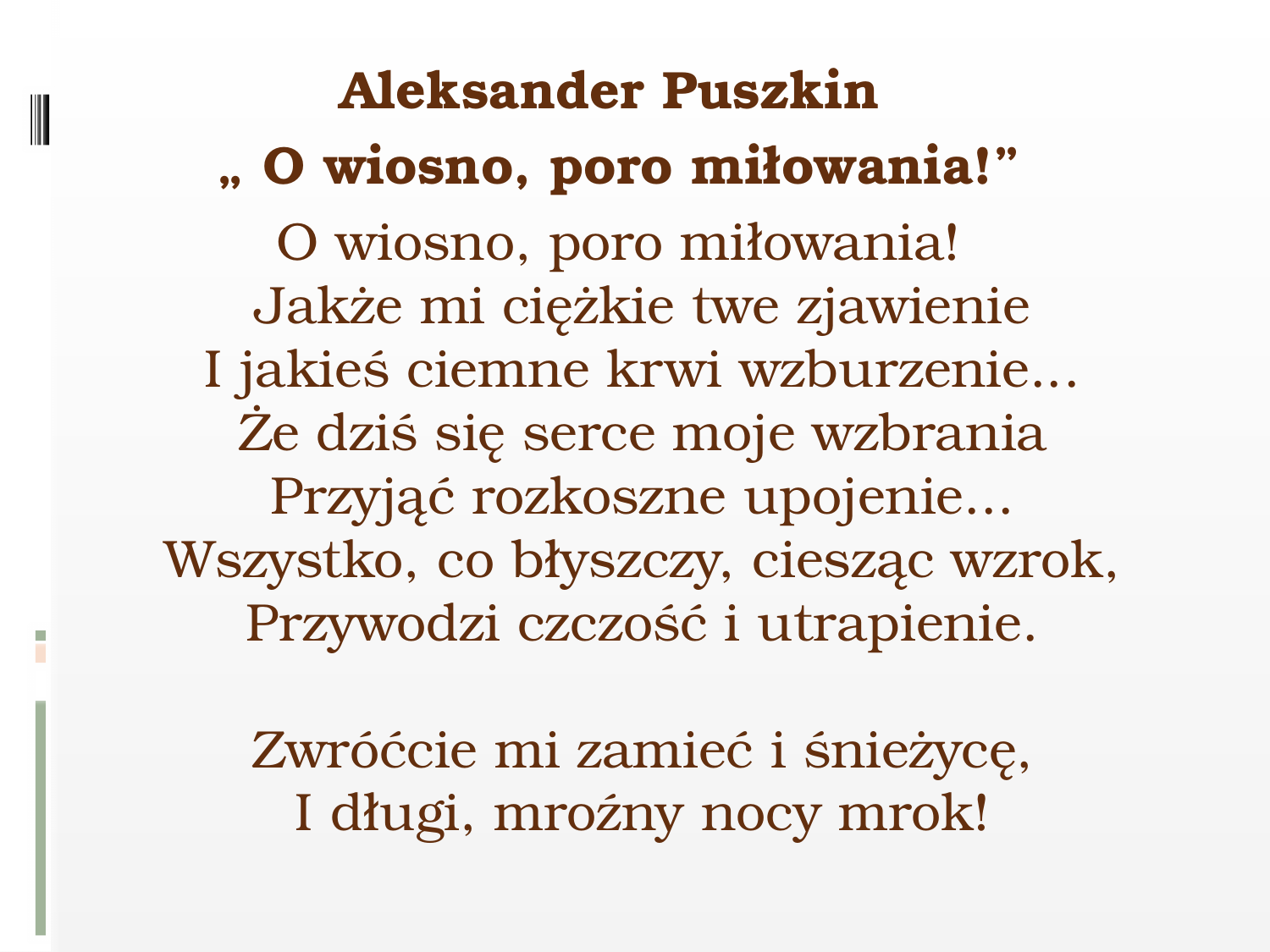

Aleksander Puszkin
„ O wiosno, poro miłowania!”
O wiosno, poro miłowania!
Jakże mi ciężkie twe zjawienie
I jakieś ciemne krwi wzburzenie...
Że dziś się serce moje wzbrania
Przyjąć rozkoszne upojenie...
Wszystko, co błyszczy, ciesząc wzrok,
Przywodzi czczość i utrapienie.
Zwróćcie mi zamieć i śnieżycę,
I długi, mroźny nocy mrok!